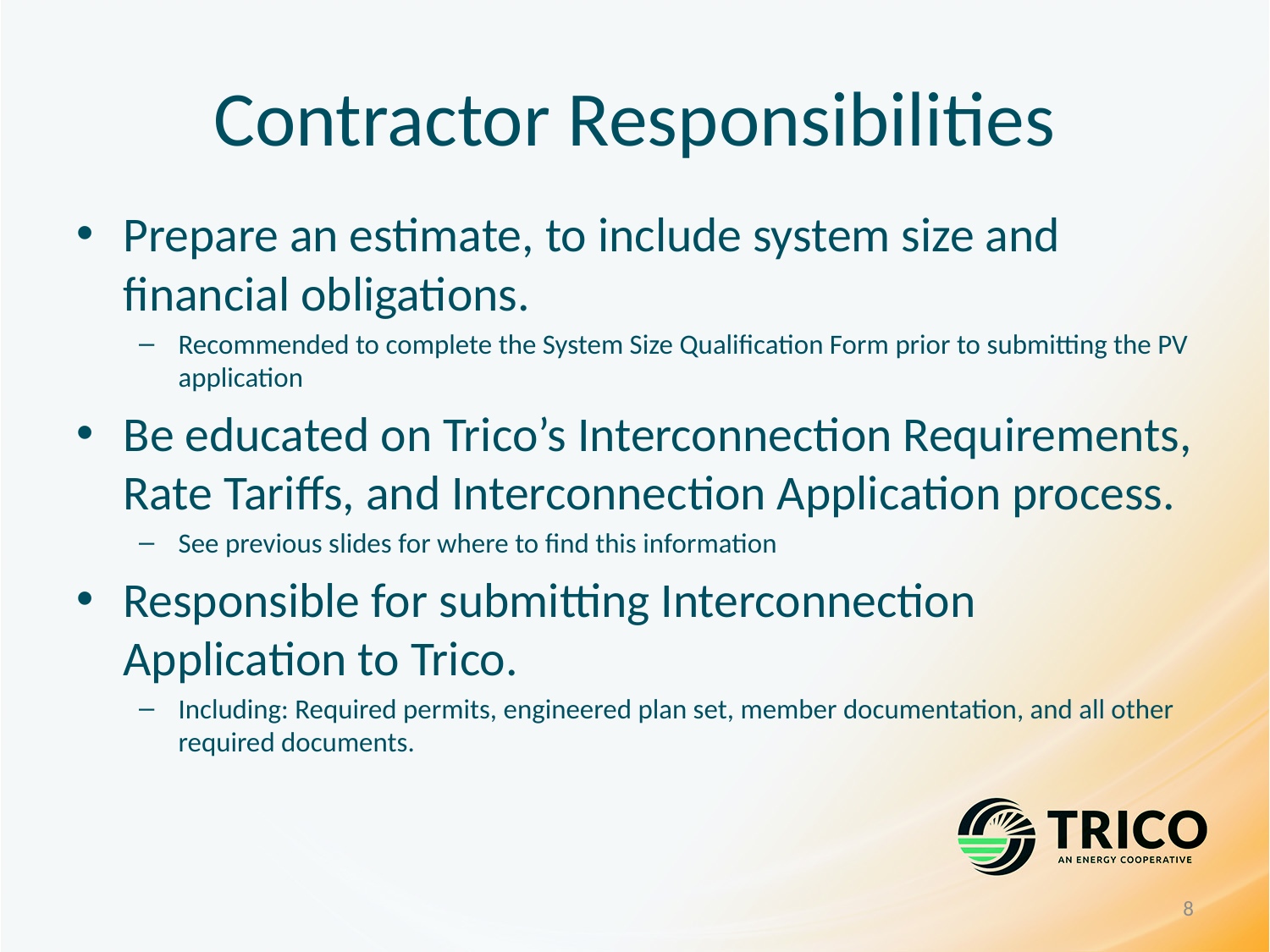

# Contractor Responsibilities
Prepare an estimate, to include system size and financial obligations.
Recommended to complete the System Size Qualification Form prior to submitting the PV application
Be educated on Trico’s Interconnection Requirements, Rate Tariffs, and Interconnection Application process.
See previous slides for where to find this information
Responsible for submitting Interconnection Application to Trico.
Including: Required permits, engineered plan set, member documentation, and all other required documents.

8